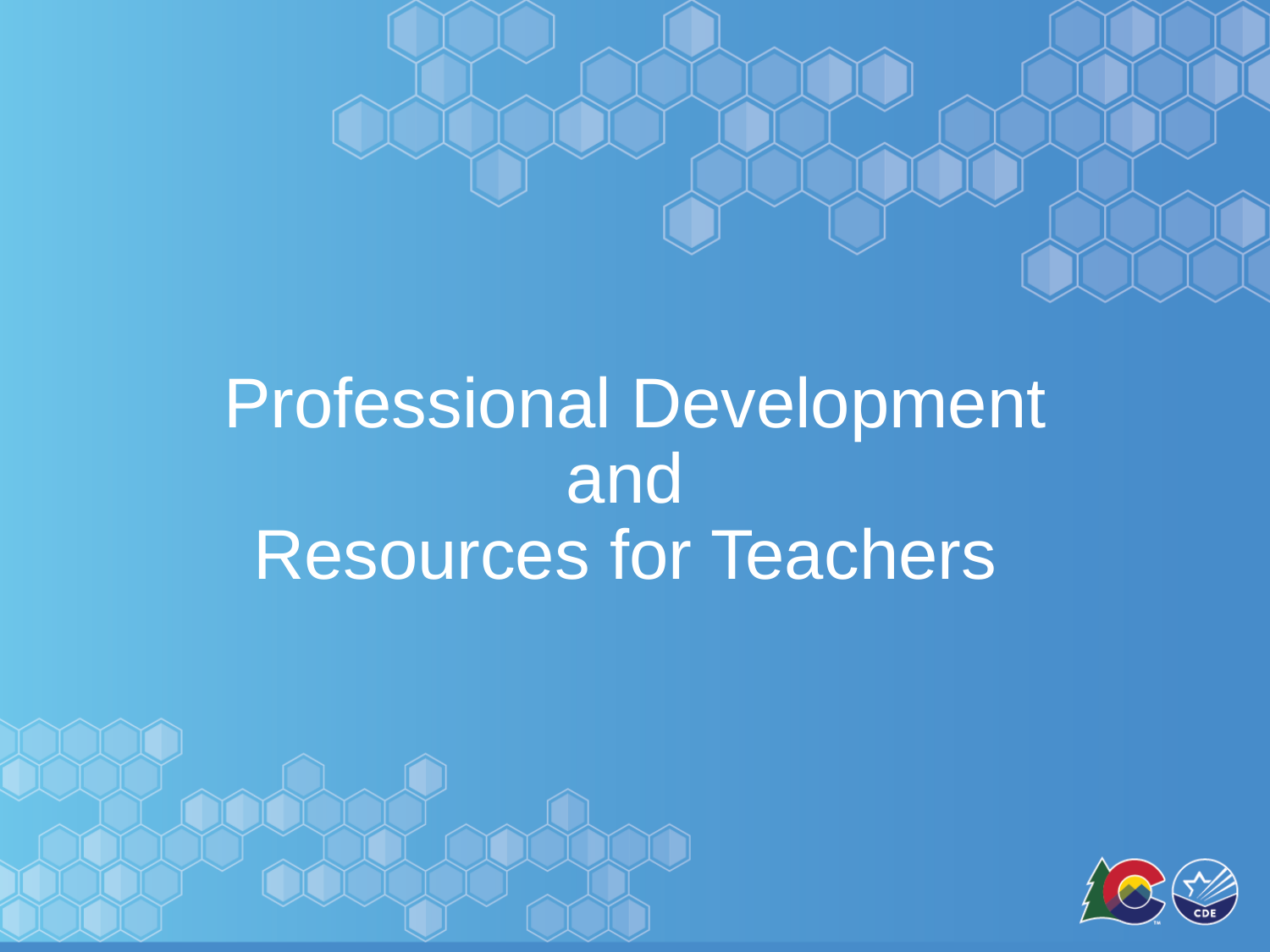

# Professional Development and Resources for Teachers